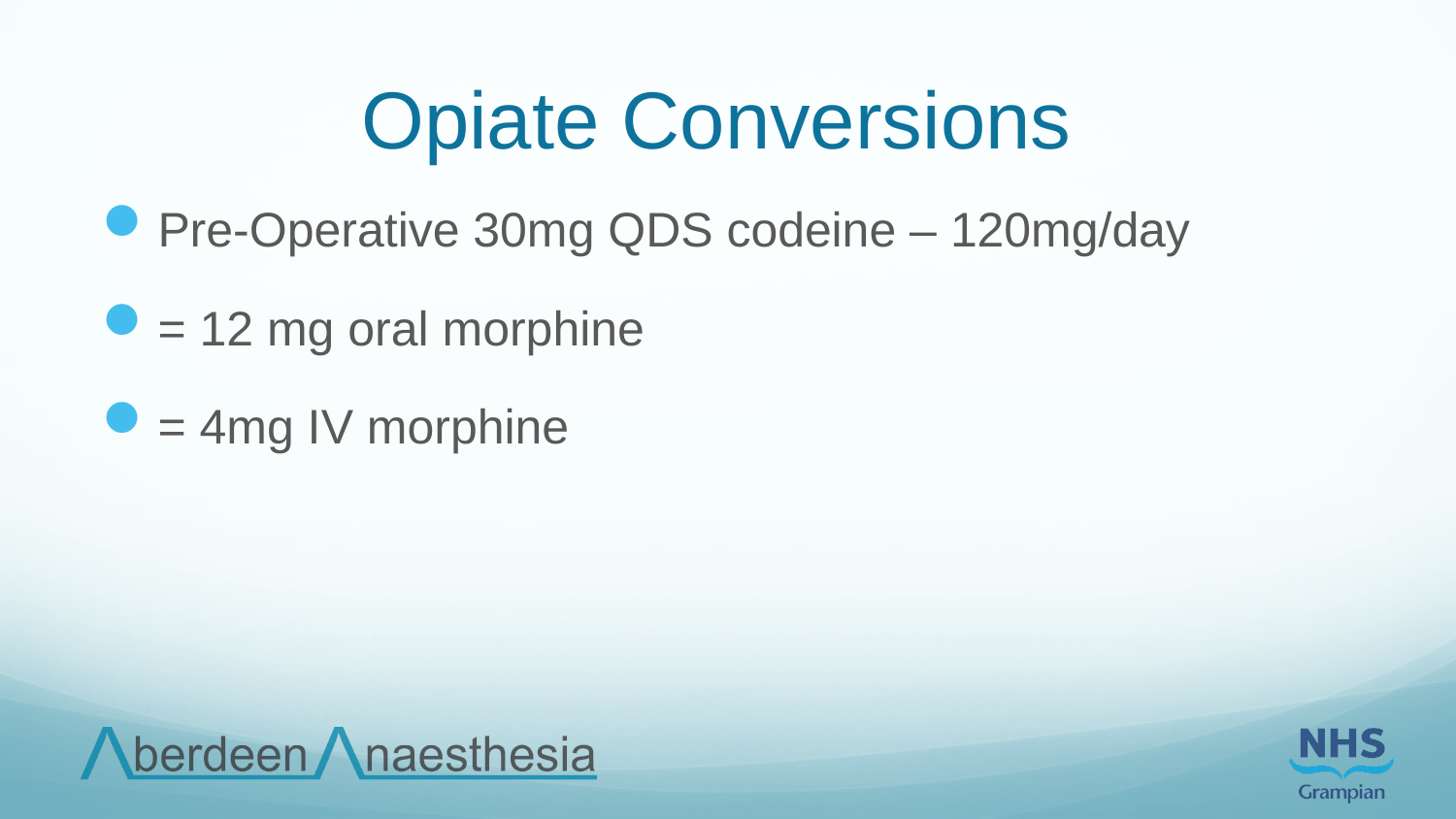

# Opiate Conversions
Pre-Operative 30mg QDS codeine – 120mg/day
= 12 mg oral morphine
= 4mg IV morphine